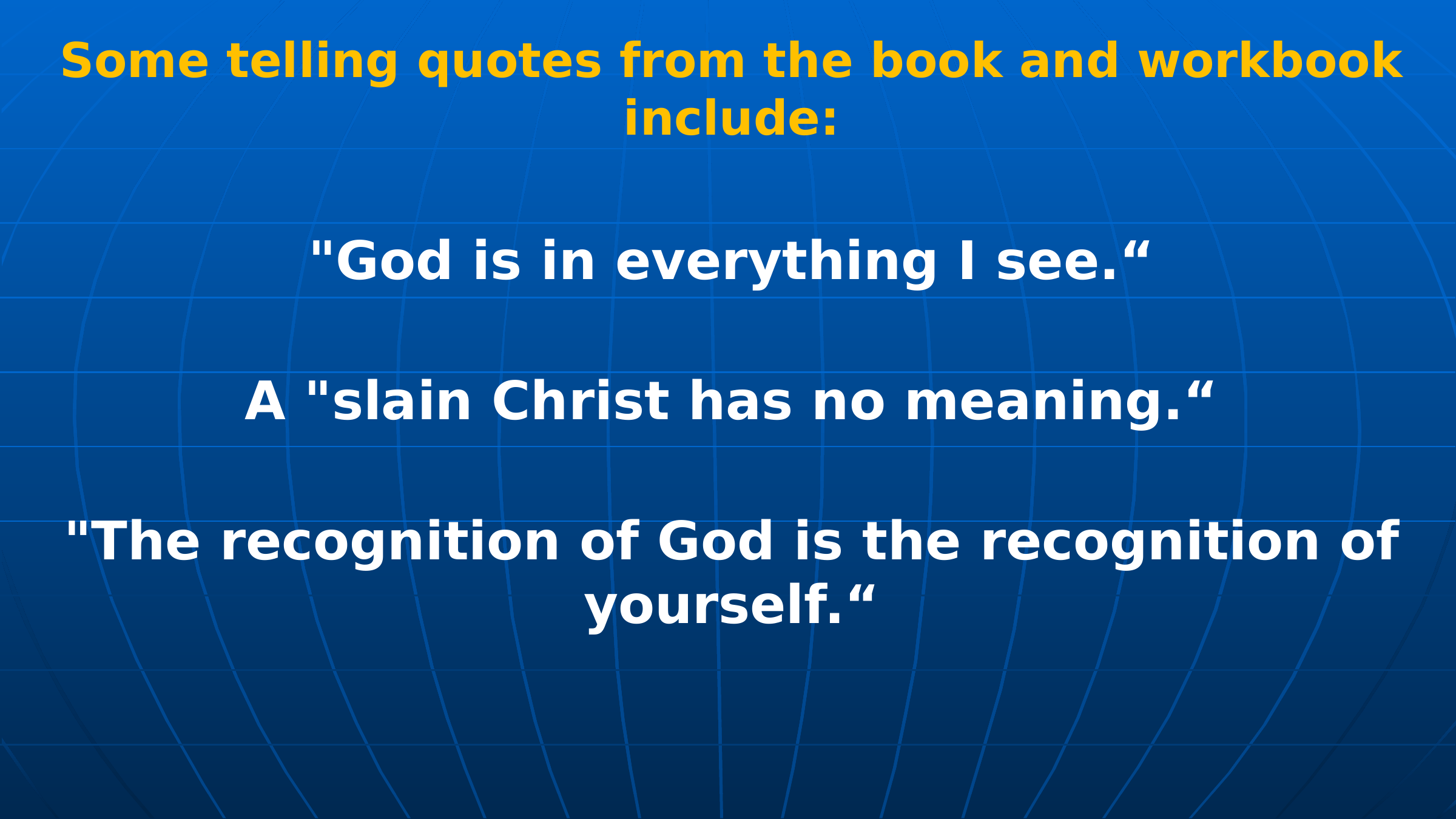

Some telling quotes from the book and workbook include:

"God is in everything I see.“
A "slain Christ has no meaning.“
"The recognition of God is the recognition of yourself.“